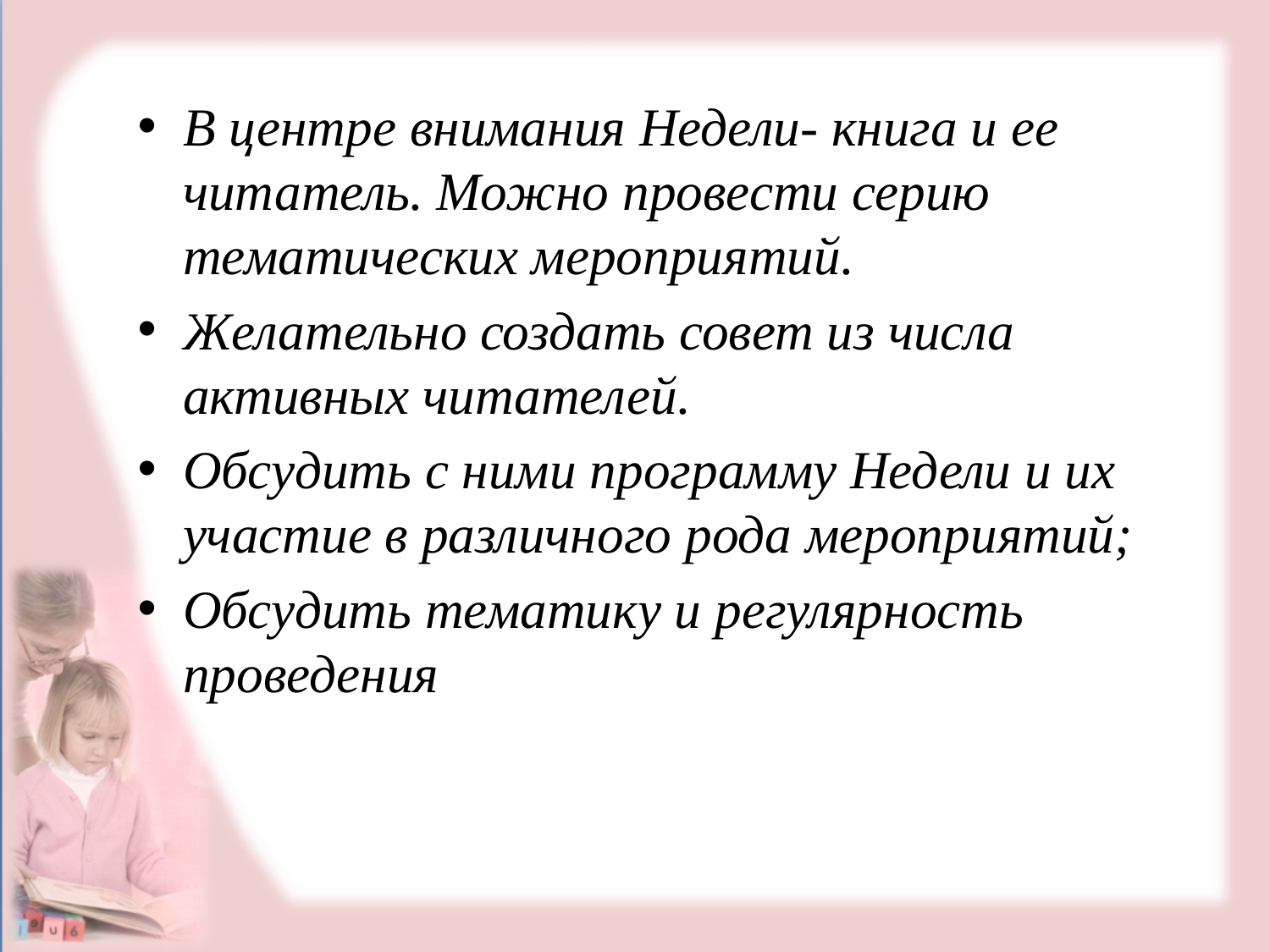

В центре внимания Недели- книга и ее читатель. Можно провести серию тематических мероприятий.
Желательно создать совет из числа активных читателей.
Обсудить с ними программу Недели и их участие в различного рода мероприятий;
Обсудить тематику и регулярность проведения